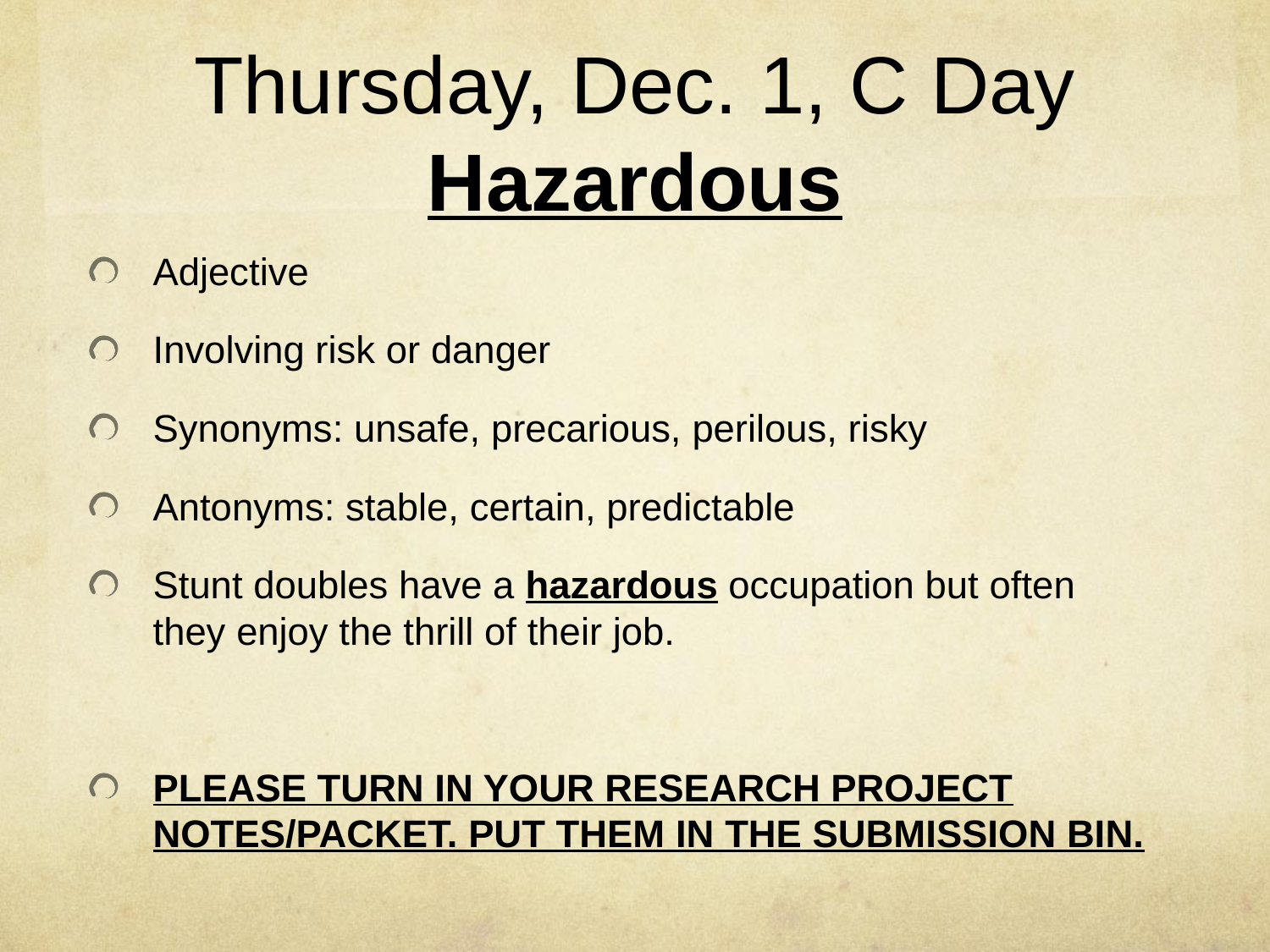

# Thursday, Dec. 1, C Day Hazardous
Adjective
Involving risk or danger
Synonyms: unsafe, precarious, perilous, risky
Antonyms: stable, certain, predictable
Stunt doubles have a hazardous occupation but often they enjoy the thrill of their job.

PLEASE TURN IN YOUR RESEARCH PROJECT NOTES/PACKET. PUT THEM IN THE SUBMISSION BIN.